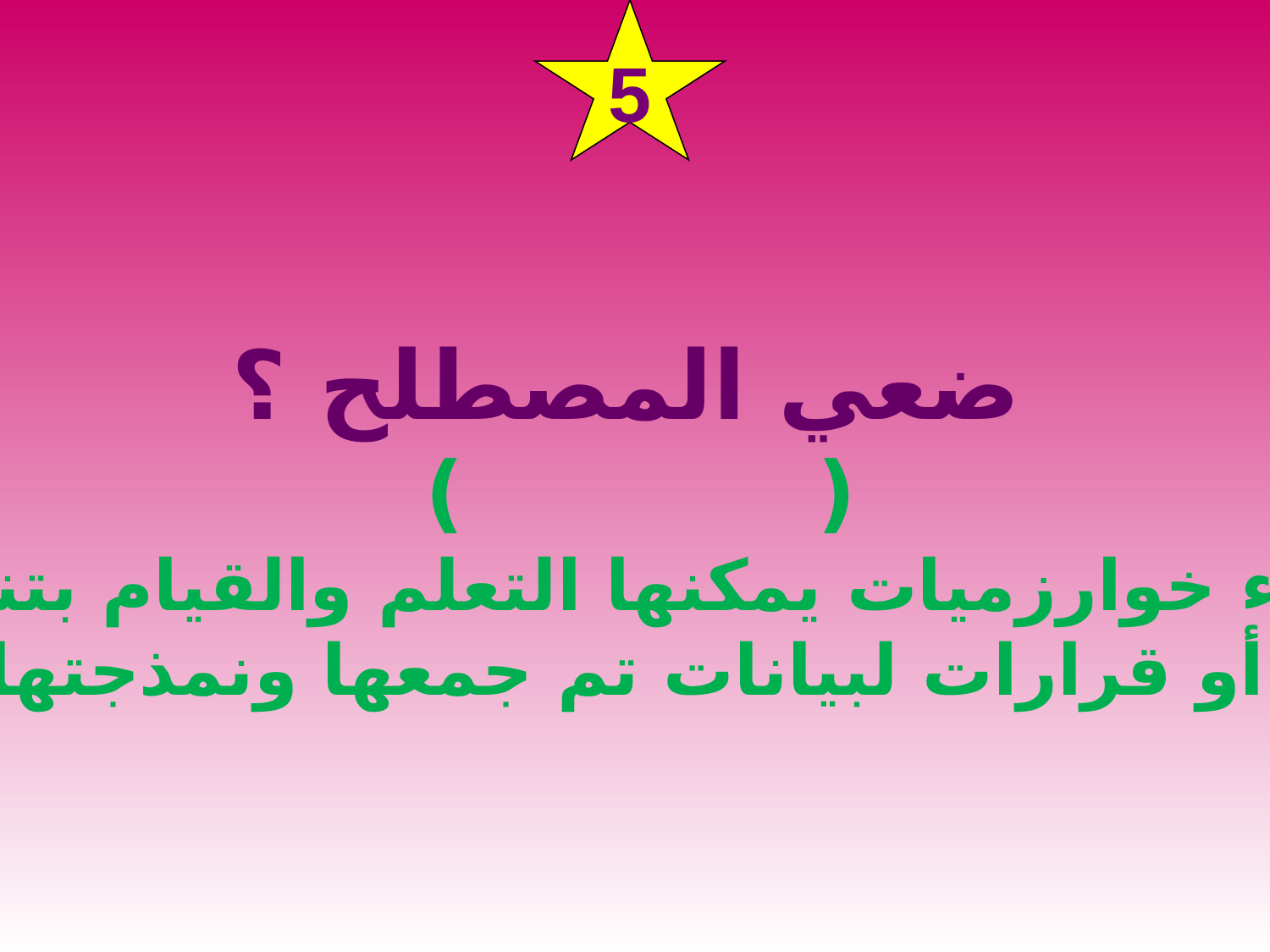

5
ضعي المصطلح ؟
(            )
انشاء خوارزميات يمكنها التعلم والقيام بتنبؤات
أو قرارات لبيانات تم جمعها ونمذجتها